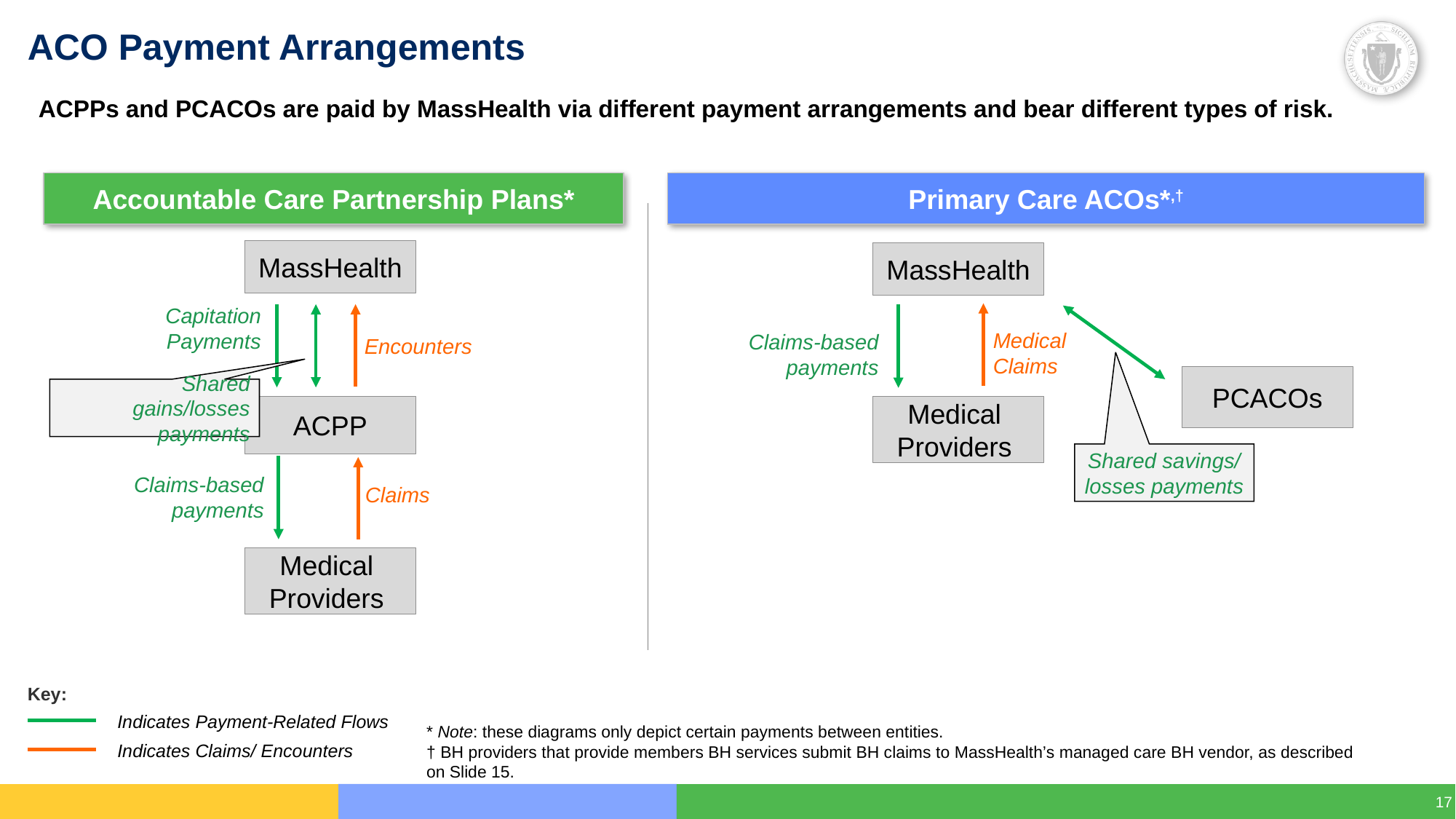

# ACO Payment Arrangements

ACPPs and PCACOs are paid by MassHealth via different payment arrangements and bear different types of risk.
Accountable Care Partnership Plans*
Primary Care ACOs*,†
MassHealth
MassHealth
Capitation
Payments
Encounters
Medical Claims
Claims-based payments
PCACOs
Shared gains/losses payments
ACPP
Medical
Providers
Shared savings/ losses payments
Claims
Claims-based payments
Medical
Providers
Key:
Indicates Payment-Related Flows
Indicates Claims/ Encounters
* Note: these diagrams only depict certain payments between entities.
† BH providers that provide members BH services submit BH claims to MassHealth’s managed care BH vendor, as described on Slide 15.